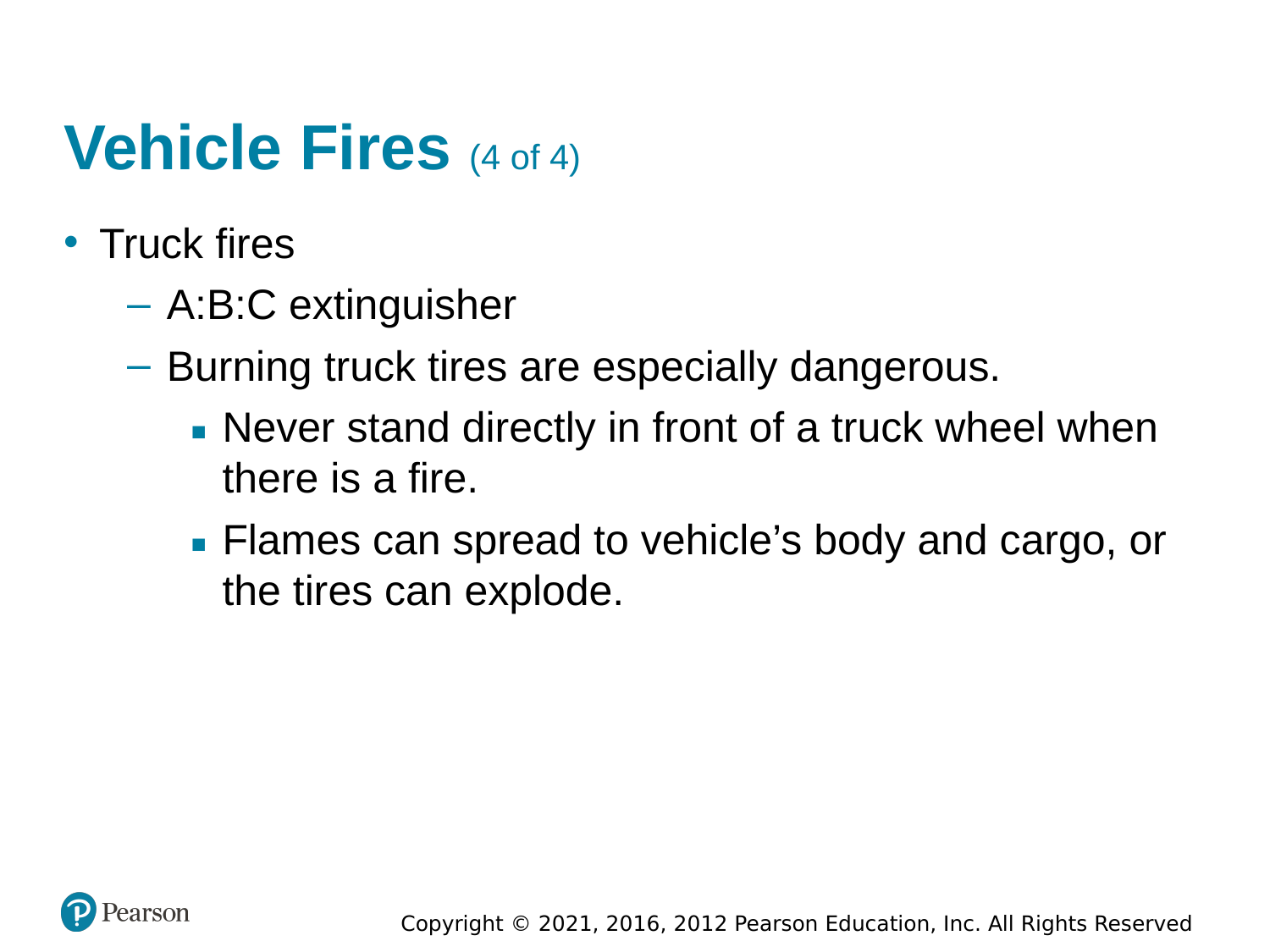

# Vehicle Fires (4 of 4)
Truck fires
A:B:C extinguisher
Burning truck tires are especially dangerous.
Never stand directly in front of a truck wheel when there is a fire.
Flames can spread to vehicle’s body and cargo, or the tires can explode.